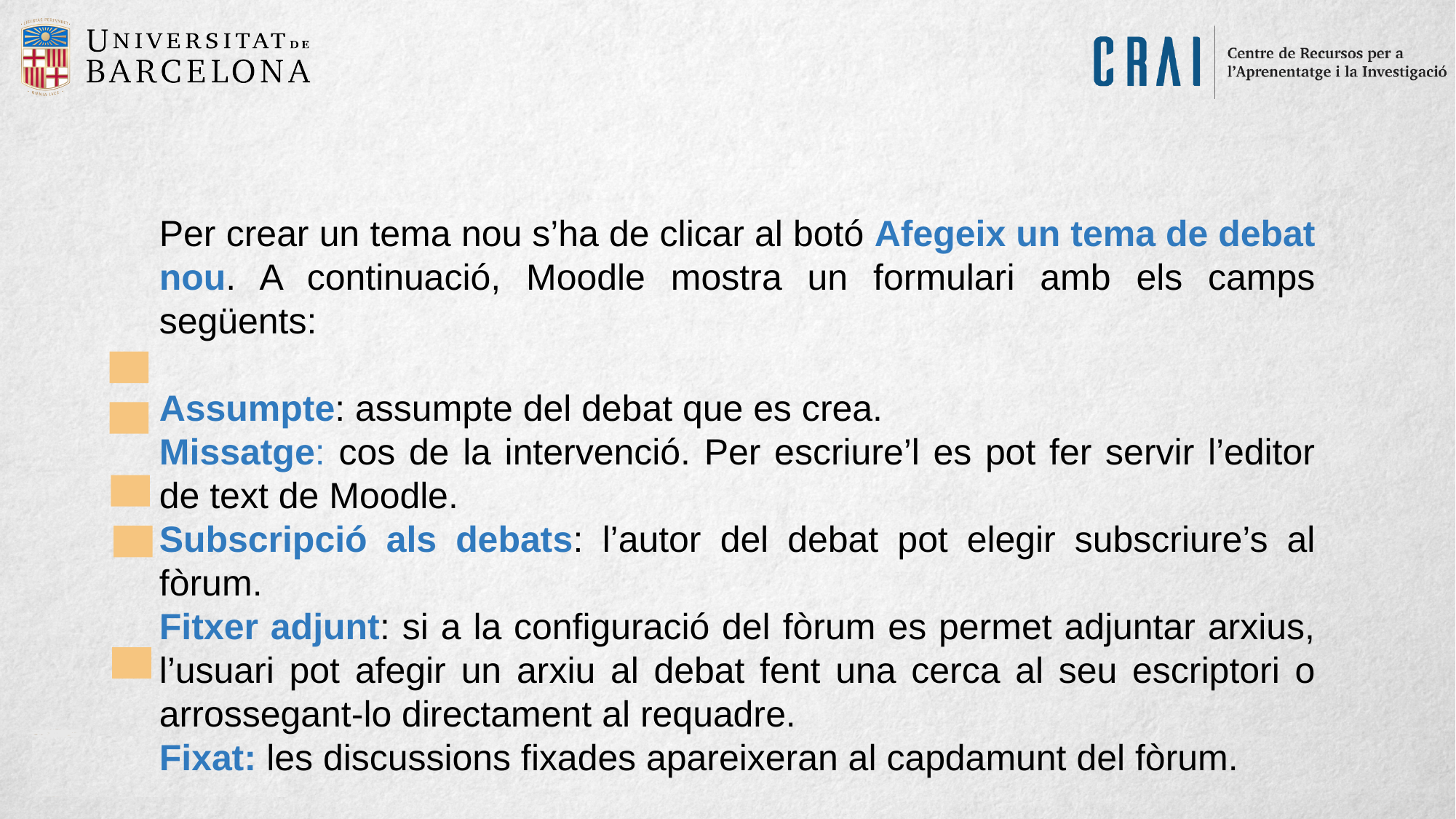

Per crear un tema nou s’ha de clicar al botó Afegeix un tema de debat nou. A continuació, Moodle mostra un formulari amb els camps següents:

Assumpte: assumpte del debat que es crea.
Missatge: cos de la intervenció. Per escriure’l es pot fer servir l’editor de text de Moodle.
Subscripció als debats: l’autor del debat pot elegir subscriure’s al fòrum.
Fitxer adjunt: si a la configuració del fòrum es permet adjuntar arxius, l’usuari pot afegir un arxiu al debat fent una cerca al seu escriptori o arrossegant-lo directament al requadre.
Fixat: les discussions fixades apareixeran al capdamunt del fòrum.